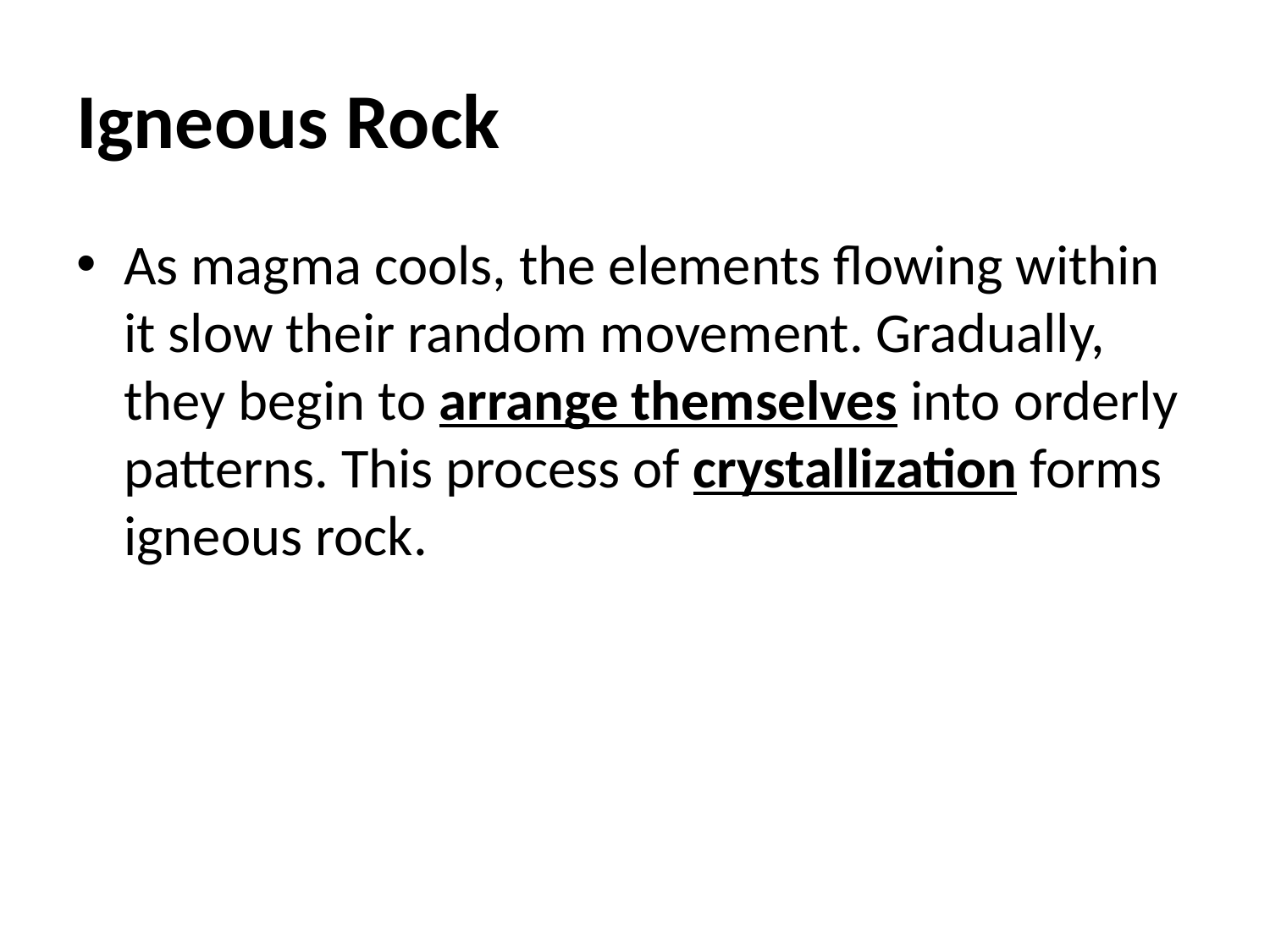

# Igneous Rock
As magma cools, the elements flowing within it slow their random movement. Gradually, they begin to arrange themselves into orderly patterns. This process of crystallization forms igneous rock.